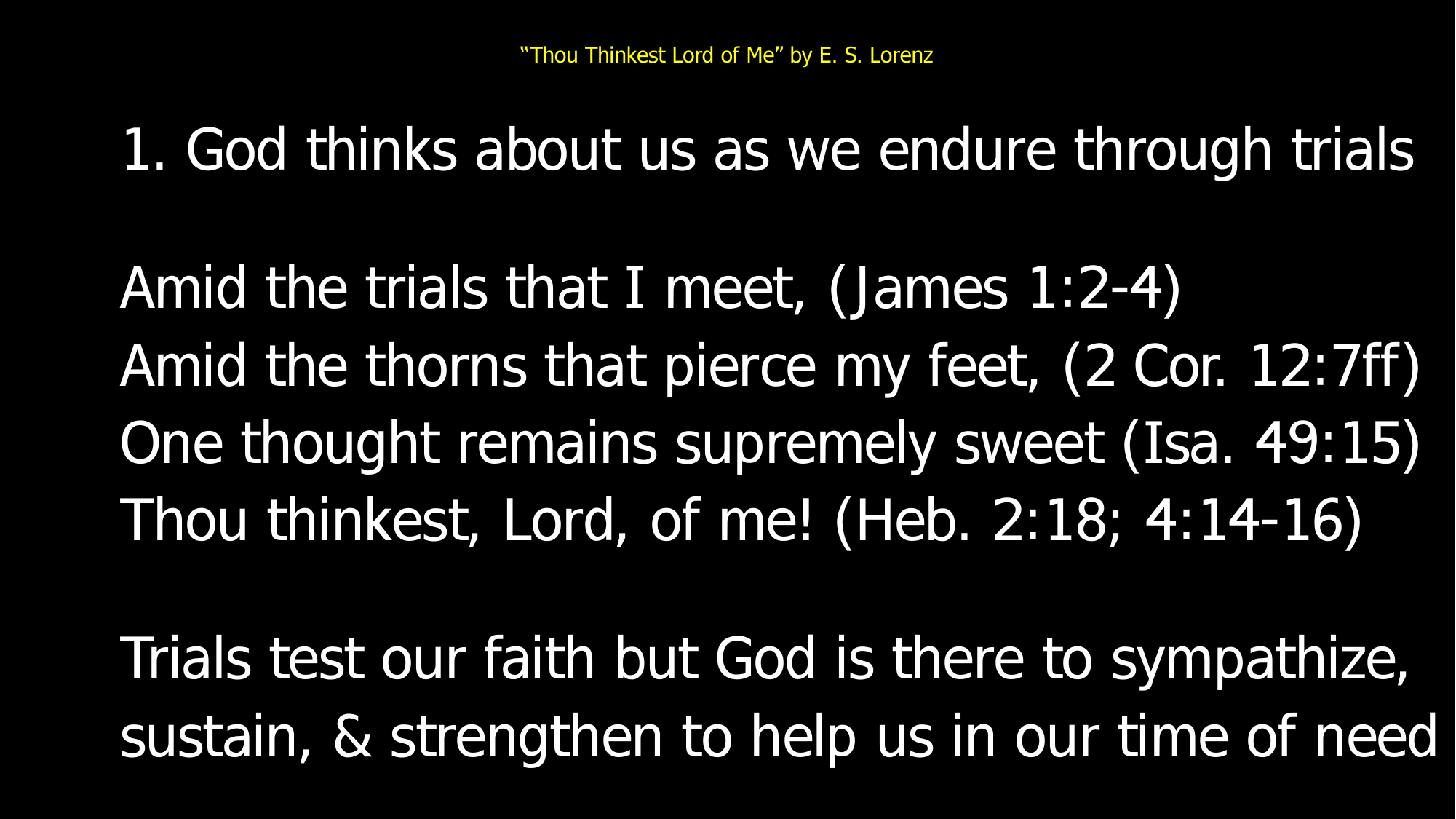

# “Thou Thinkest Lord of Me” by E. S. Lorenz
1. God thinks about us as we endure through trials

	Amid the trials that I meet, (James 1:2-4)
	Amid the thorns that pierce my feet, (2 Cor. 12:7ff)
	One thought remains supremely sweet (Isa. 49:15)
	Thou thinkest, Lord, of me! (Heb. 2:18; 4:14-16)

	Trials test our faith but God is there to sympathize,
 	sustain, & strengthen to help us in our time of need